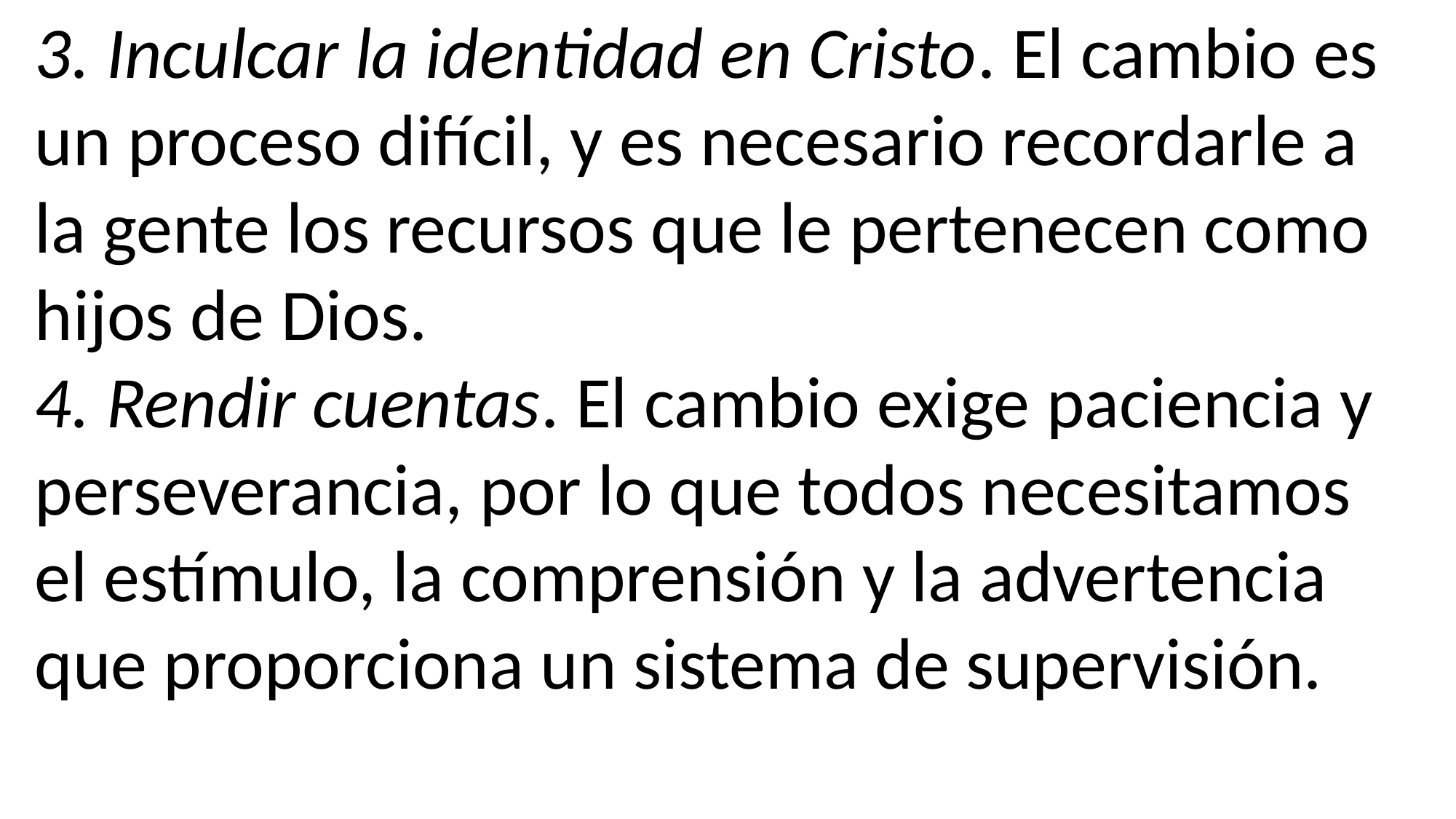

3. Inculcar la identidad en Cristo. El cambio es un proceso difícil, y es necesario recordarle a la gente los recursos que le pertenecen como hijos de Dios.
4. Rendir cuentas. El cambio exige paciencia y perseverancia, por lo que todos necesitamos el estímulo, la comprensión y la advertencia que proporciona un sistema de supervisión.